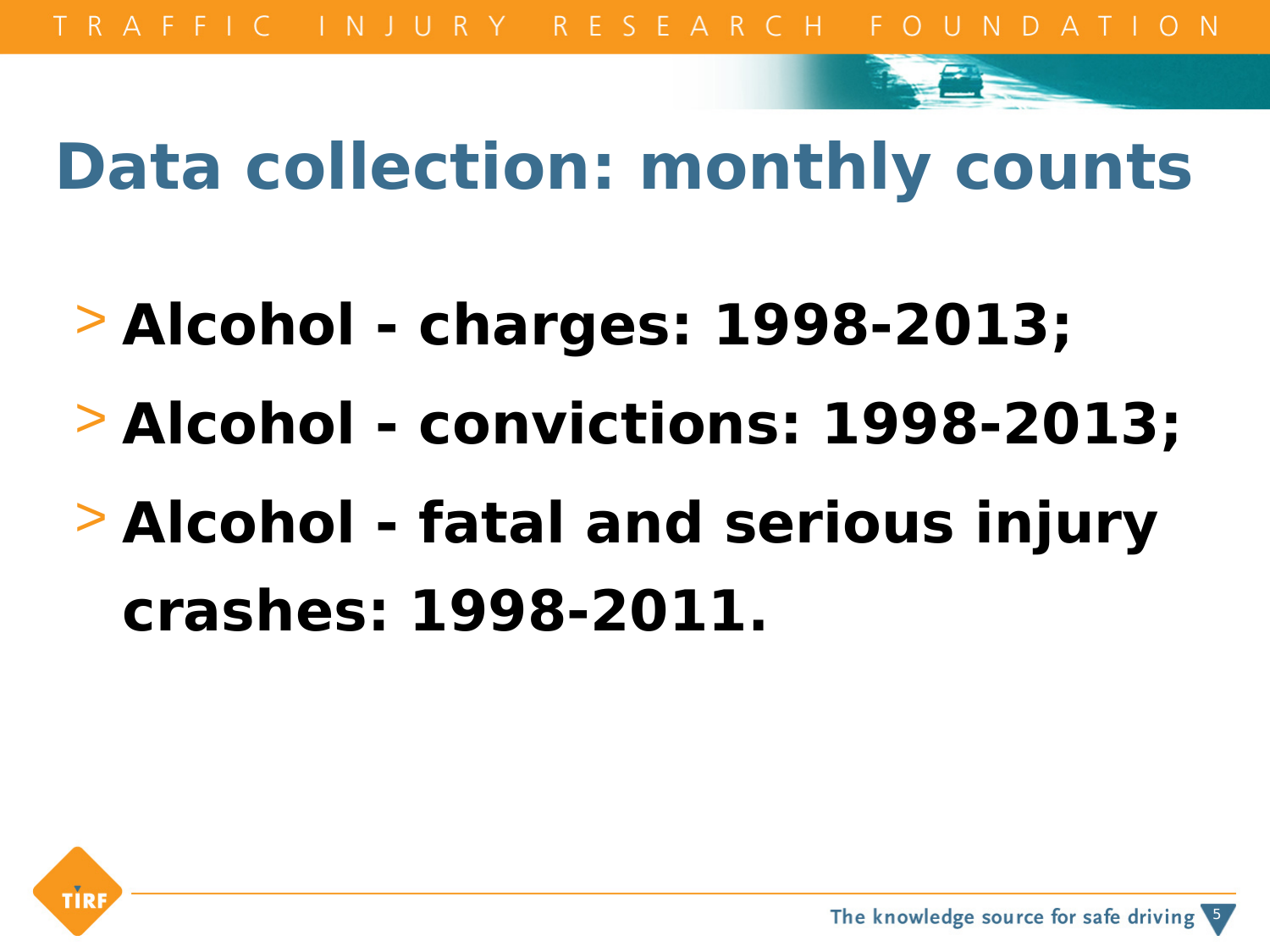

# Data collection: monthly counts
Alcohol - charges: 1998-2013;
Alcohol - convictions: 1998-2013;
Alcohol - fatal and serious injury crashes: 1998-2011.